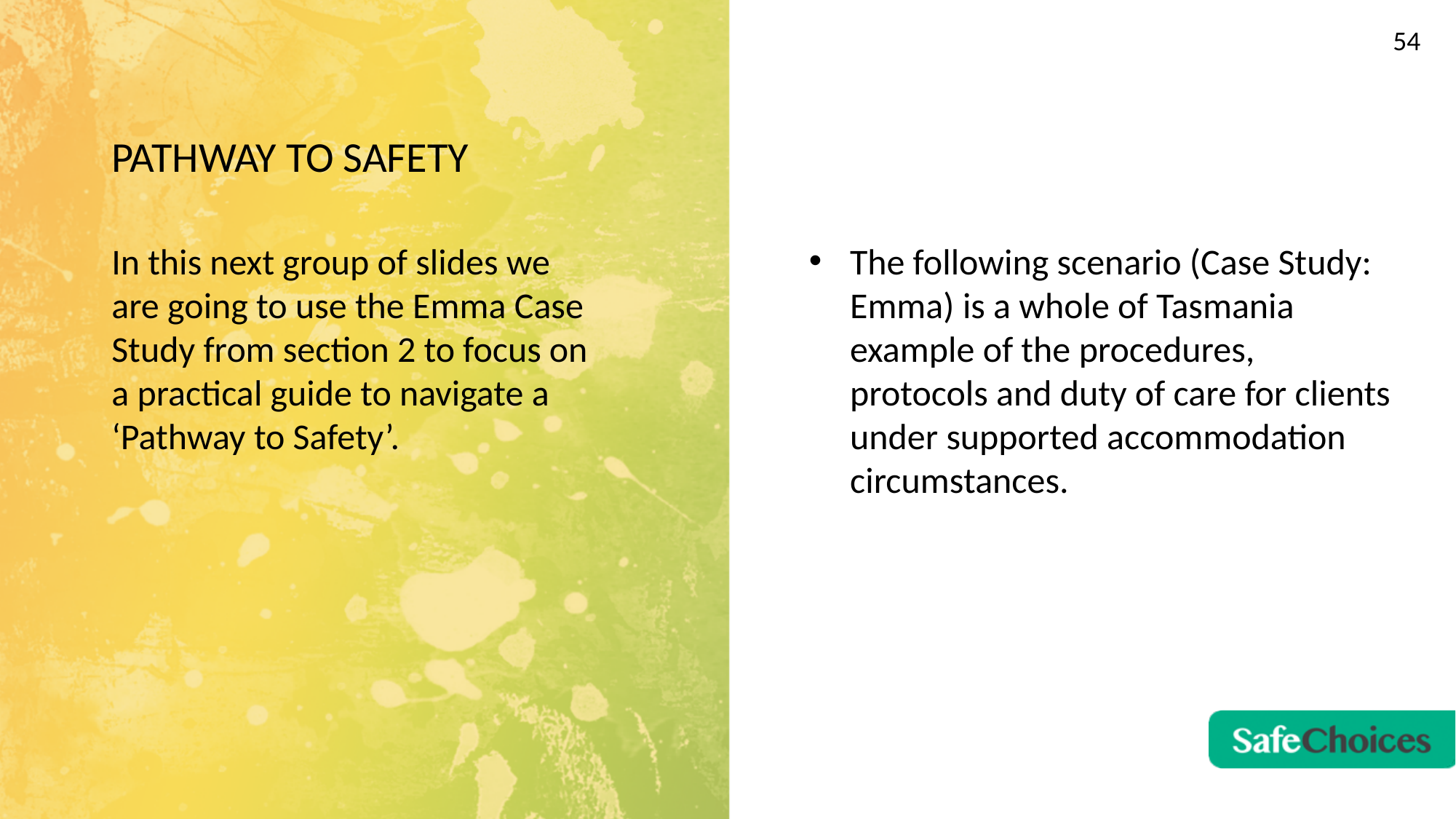

54
# PATHWAY TO SAFETY
The following scenario (Case Study: Emma) is a whole of Tasmania example of the procedures, protocols and duty of care for clients under supported accommodation circumstances.
In this next group of slides we are going to use the Emma Case Study from section 2 to focus on a practical guide to navigate a ‘Pathway to Safety’.